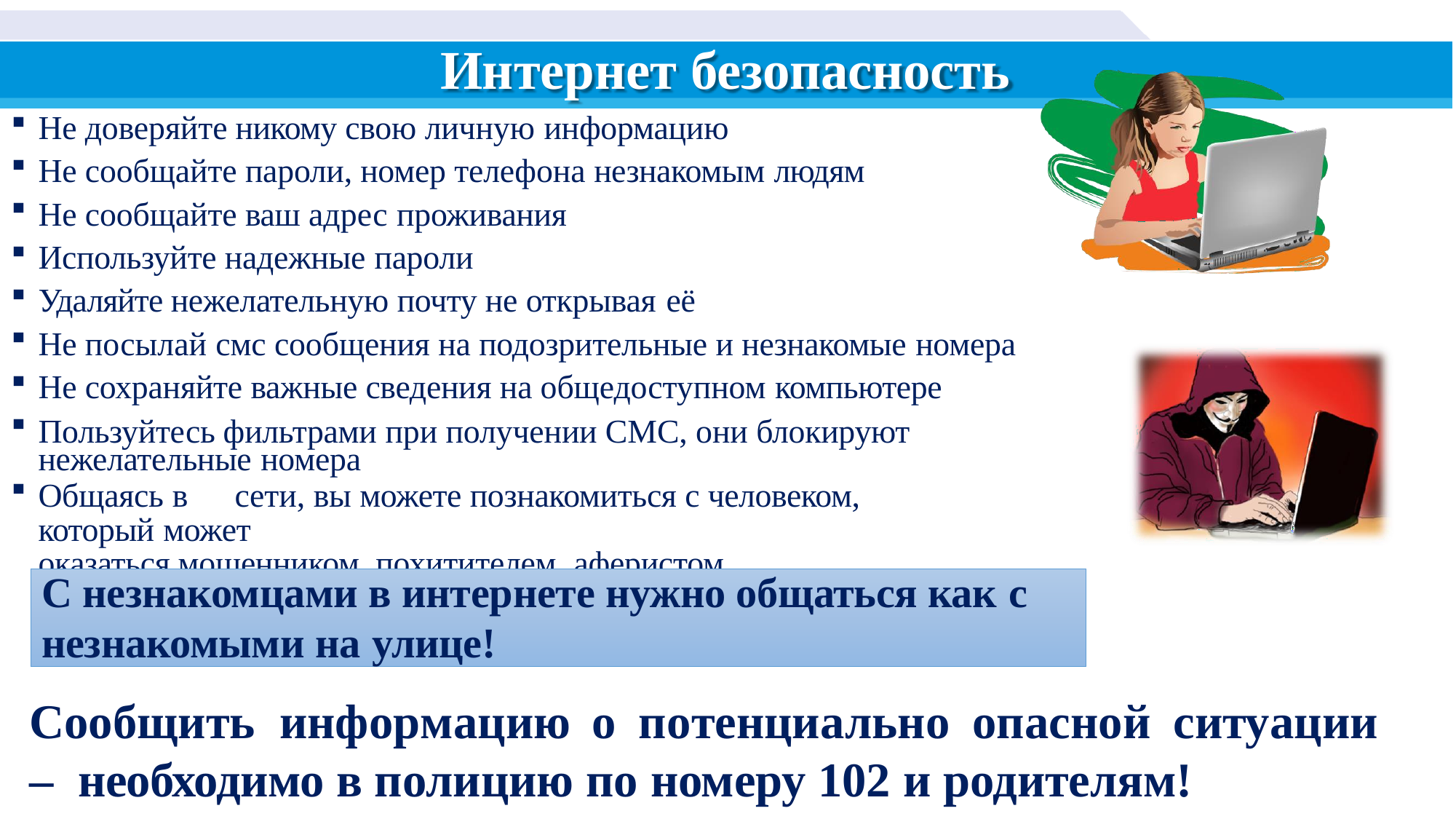

# Интернет безопасность

Не доверяйте никому свою личную информацию
Не сообщайте пароли, номер телефона незнакомым людям
Не сообщайте ваш адрес проживания
Используйте надежные пароли
Удаляйте нежелательную почту не открывая её
Не посылай смс сообщения на подозрительные и незнакомые номера
Не сохраняйте важные сведения на общедоступном компьютере
Пользуйтесь фильтрами при получении СМС, они блокируют  нежелательные номера
Общаясь в	сети, вы можете познакомиться с человеком, который может
оказаться мошенником, похитителем, аферистом.

С незнакомцами в интернете нужно общаться как с
незнакомыми на улице!
Сообщить	информацию	о	потенциально	опасной	ситуации	–  необходимо в полицию по номеру 102 и родителям!